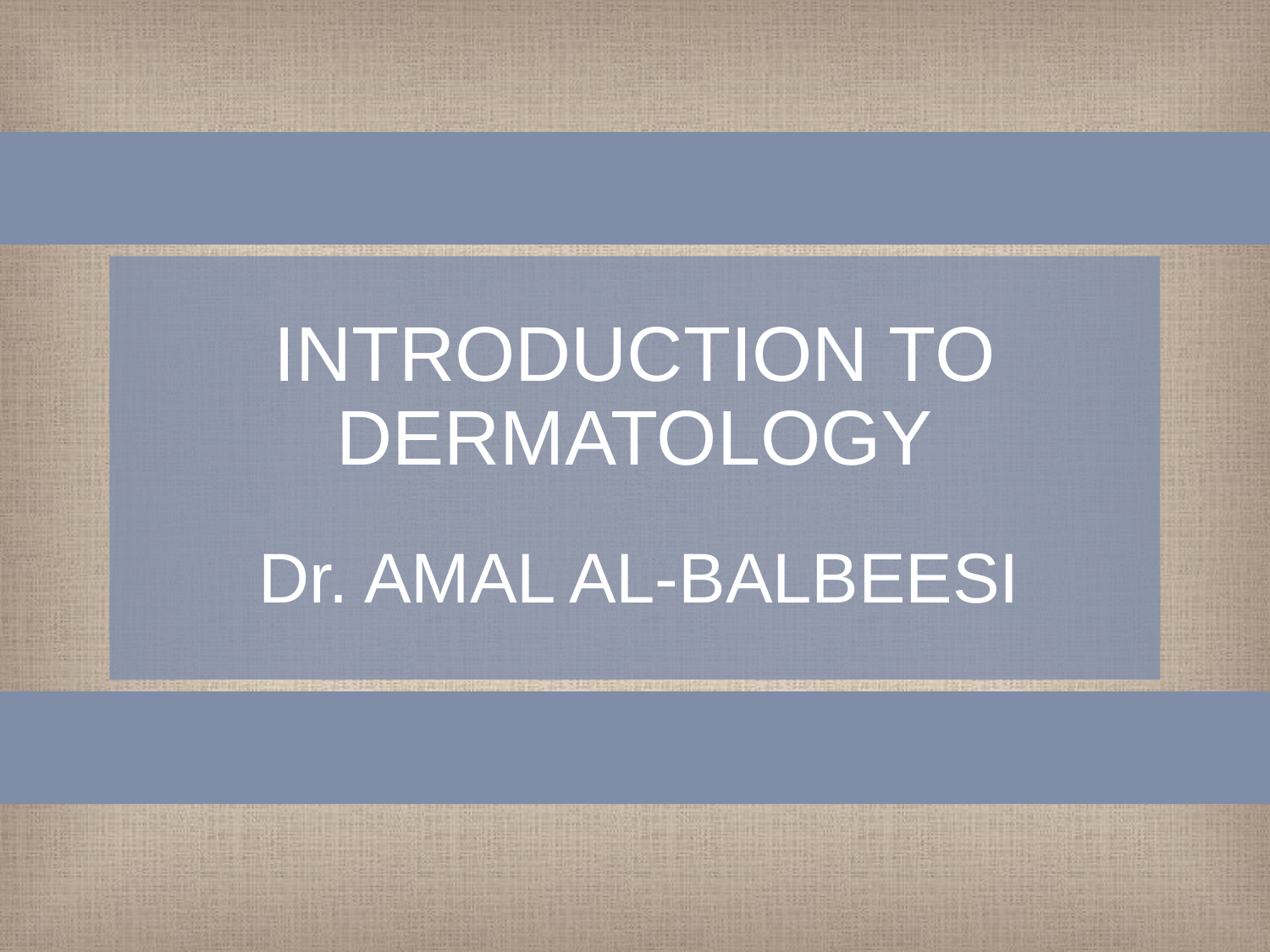

# INTRODUCTION TO DERMATOLOGY
Dr. AMAL AL-BALBEESI